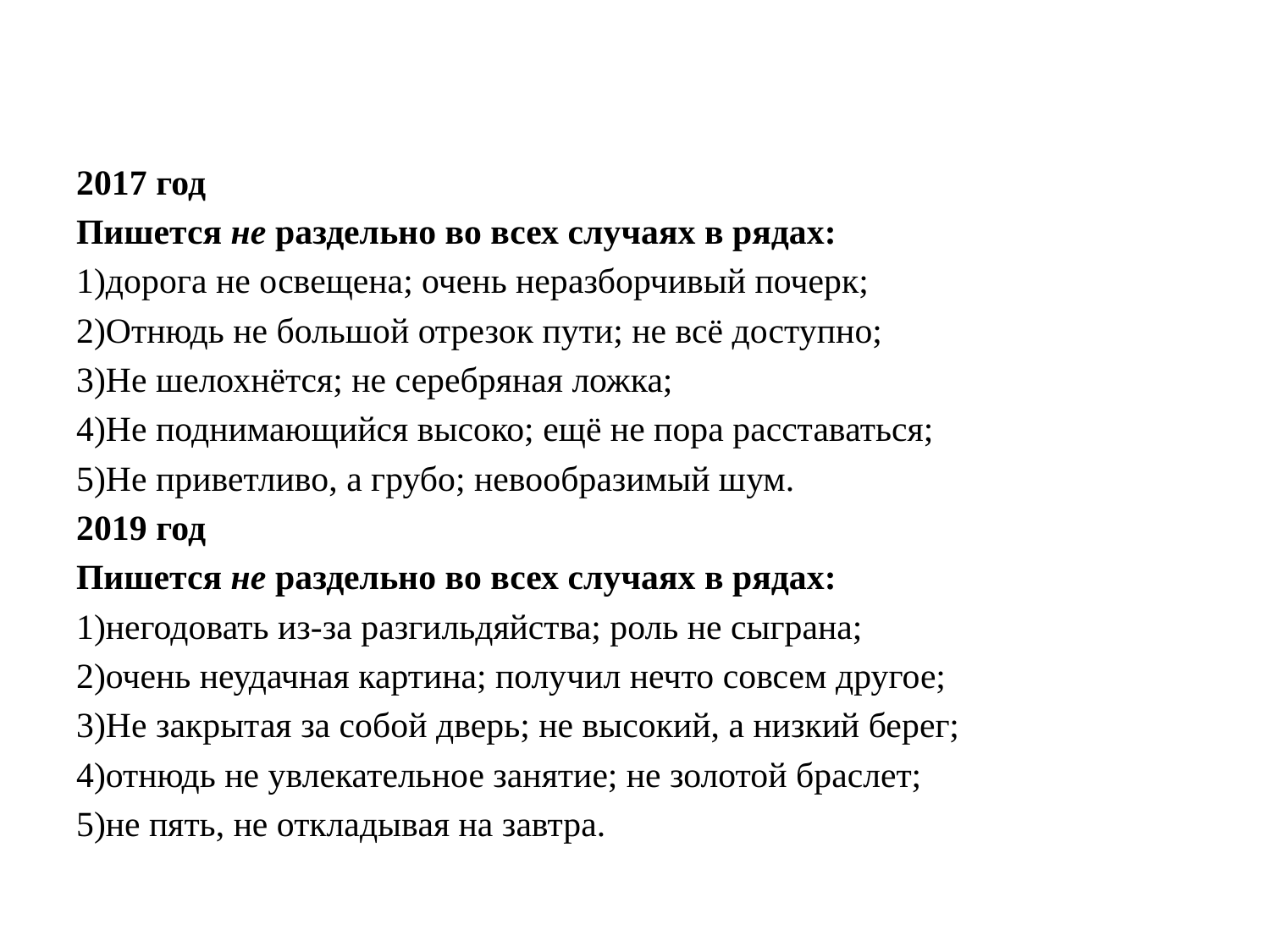

#

2017 год
Пишется не раздельно во всех случаях в рядах:
1)дорога не освещена; очень неразборчивый почерк;
2)Отнюдь не большой отрезок пути; не всё доступно;
3)Не шелохнётся; не серебряная ложка;
4)Не поднимающийся высоко; ещё не пора расставаться;
5)Не приветливо, а грубо; невообразимый шум.
2019 год
Пишется не раздельно во всех случаях в рядах:
1)негодовать из-за разгильдяйства; роль не сыграна;
2)очень неудачная картина; получил нечто совсем другое;
3)Не закрытая за собой дверь; не высокий, а низкий берег;
4)отнюдь не увлекательное занятие; не золотой браслет;
5)не пять, не откладывая на завтра.